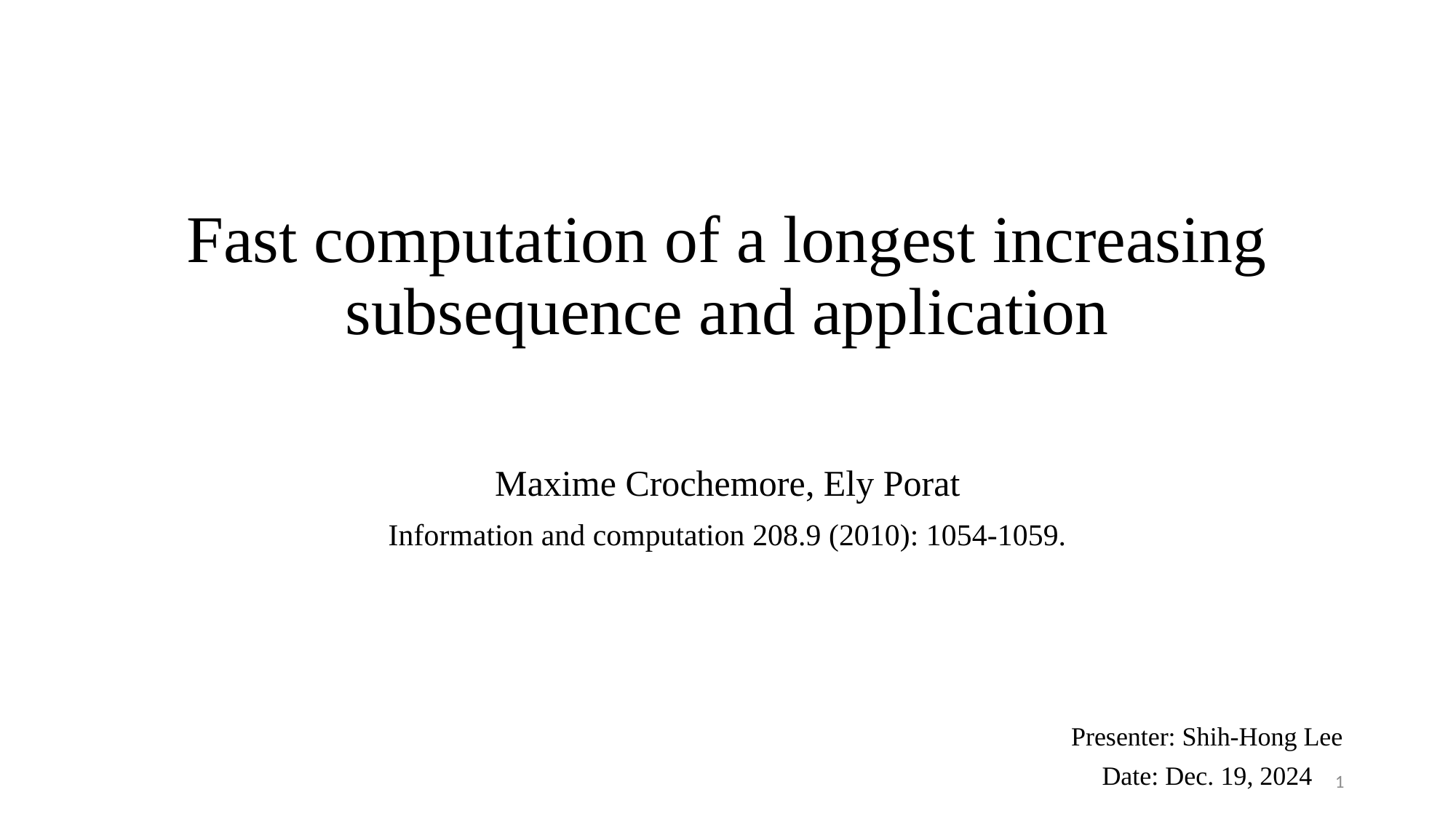

# Fast computation of a longest increasing subsequence and application
Maxime Crochemore, Ely Porat
Information and computation 208.9 (2010): 1054-1059.
Presenter: Shih-Hong Lee
Date: Dec. 19, 2024
1